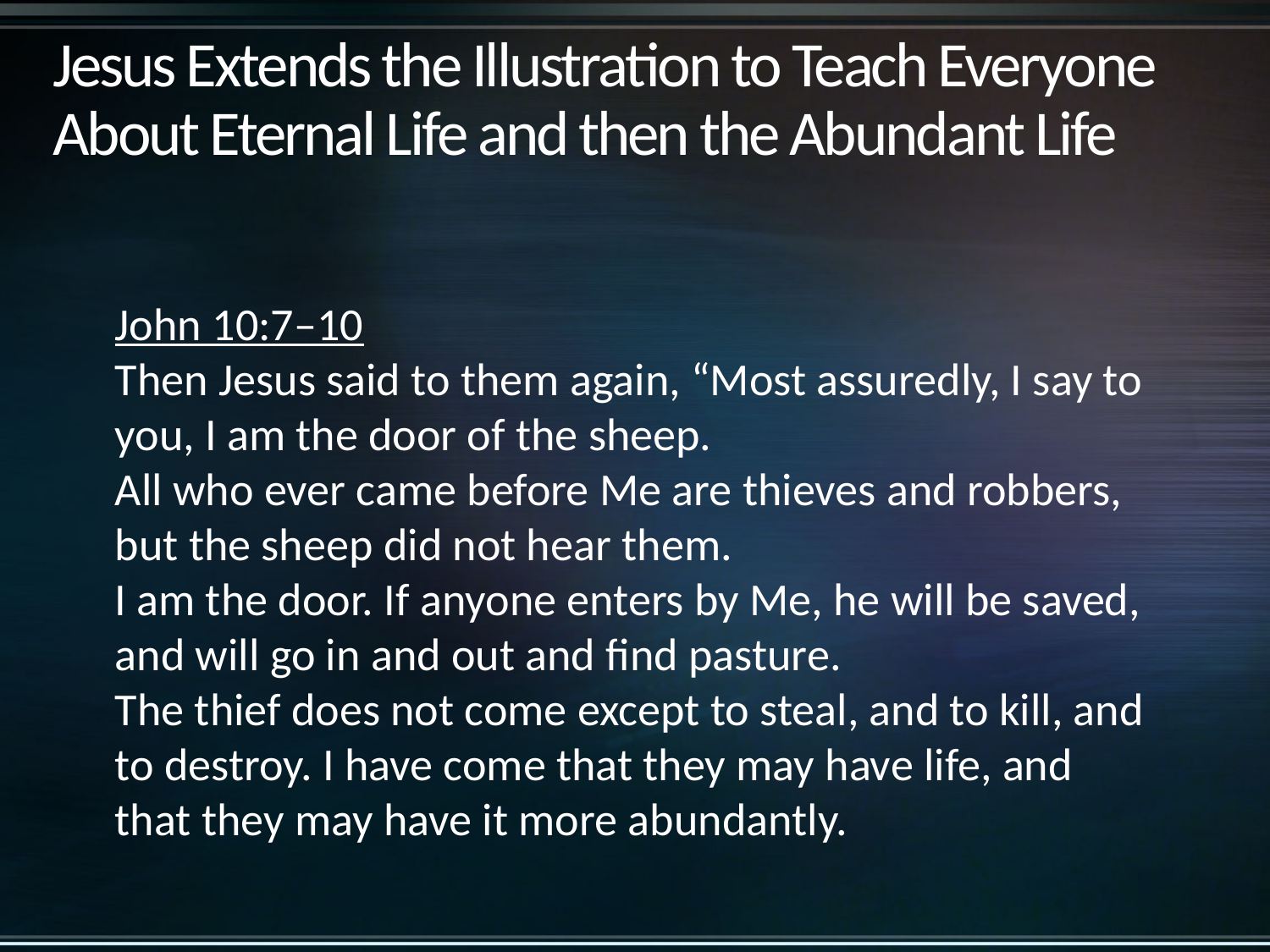

# Jesus Extends the Illustration to Teach Everyone About Eternal Life and then the Abundant Life
John 10:7–10
Then Jesus said to them again, “Most assuredly, I say to you, I am the door of the sheep.
All who ever came before Me are thieves and robbers, but the sheep did not hear them.
I am the door. If anyone enters by Me, he will be saved, and will go in and out and find pasture.
The thief does not come except to steal, and to kill, and to destroy. I have come that they may have life, and that they may have it more abundantly.